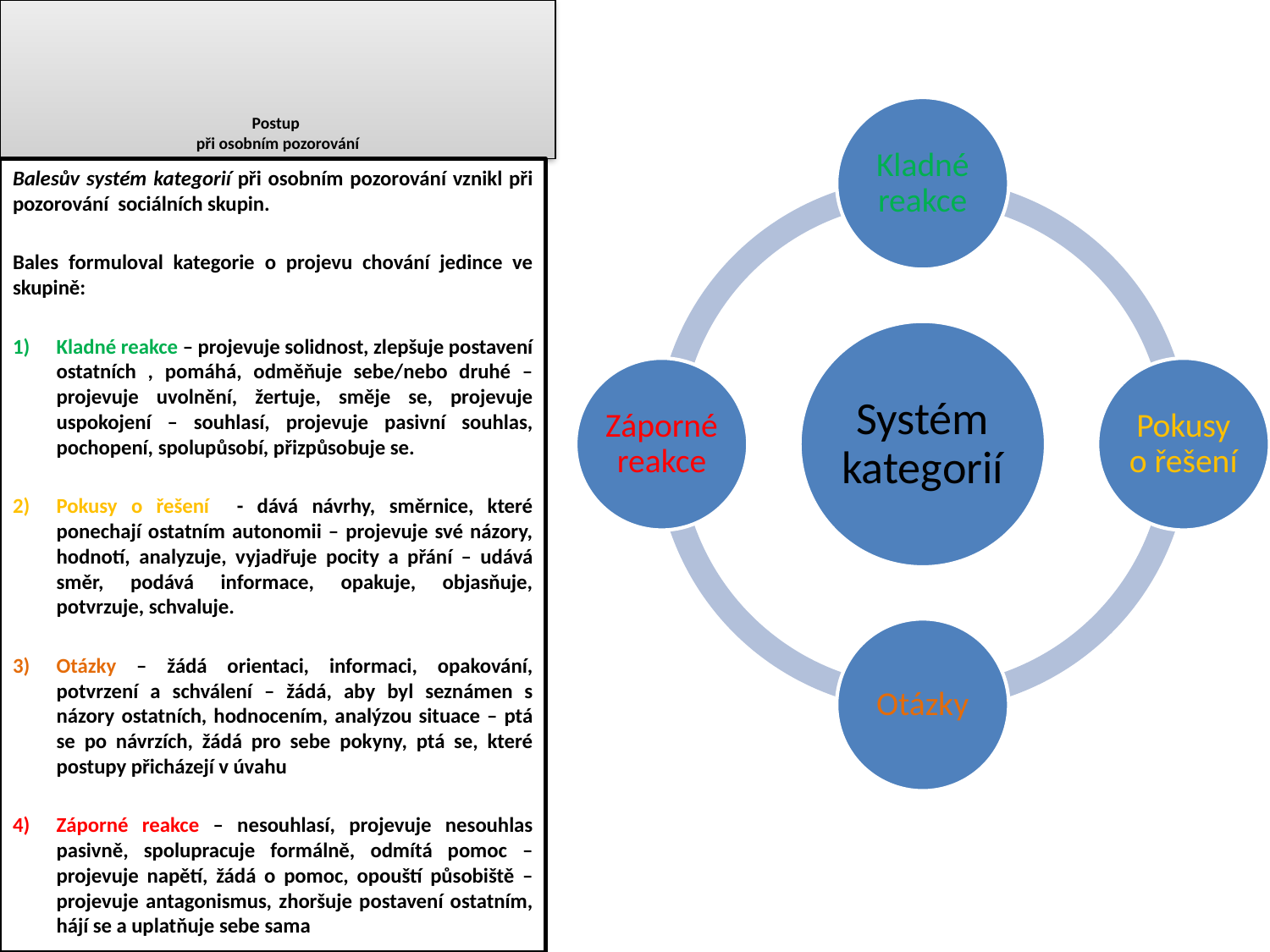

# Postup při osobním pozorování
Systém kategorií
Kladné reakce
Pokusy o řešení
Otázky
Záporné reakce
Balesův systém kategorií při osobním pozorování vznikl při pozorování  sociálních skupin.

Bales formuloval kategorie o projevu chování jedince ve skupině:

Kladné reakce – projevuje solidnost, zlepšuje postavení ostatních , pomáhá, odměňuje sebe/nebo druhé – projevuje uvolnění, žertuje, směje se, projevuje uspokojení – souhlasí, projevuje pasivní souhlas, pochopení, spolupůsobí, přizpůsobuje se.

Pokusy o řešení  - dává návrhy, směrnice, které ponechají ostatním autonomii – projevuje své názory, hodnotí, analyzuje, vyjadřuje pocity a přání – udává směr, podává informace, opakuje, objasňuje, potvrzuje, schvaluje.

Otázky – žádá orientaci, informaci, opakování, potvrzení a schválení – žádá, aby byl seznámen s názory ostatních, hodnocením, analýzou situace – ptá se po návrzích, žádá pro sebe pokyny, ptá se, které postupy přicházejí v úvahu

Záporné reakce – nesouhlasí, projevuje nesouhlas pasivně, spolupracuje formálně, odmítá pomoc – projevuje napětí, žádá o pomoc, opouští působiště – projevuje antagonismus, zhoršuje postavení ostatním, hájí se a uplatňuje sebe sama